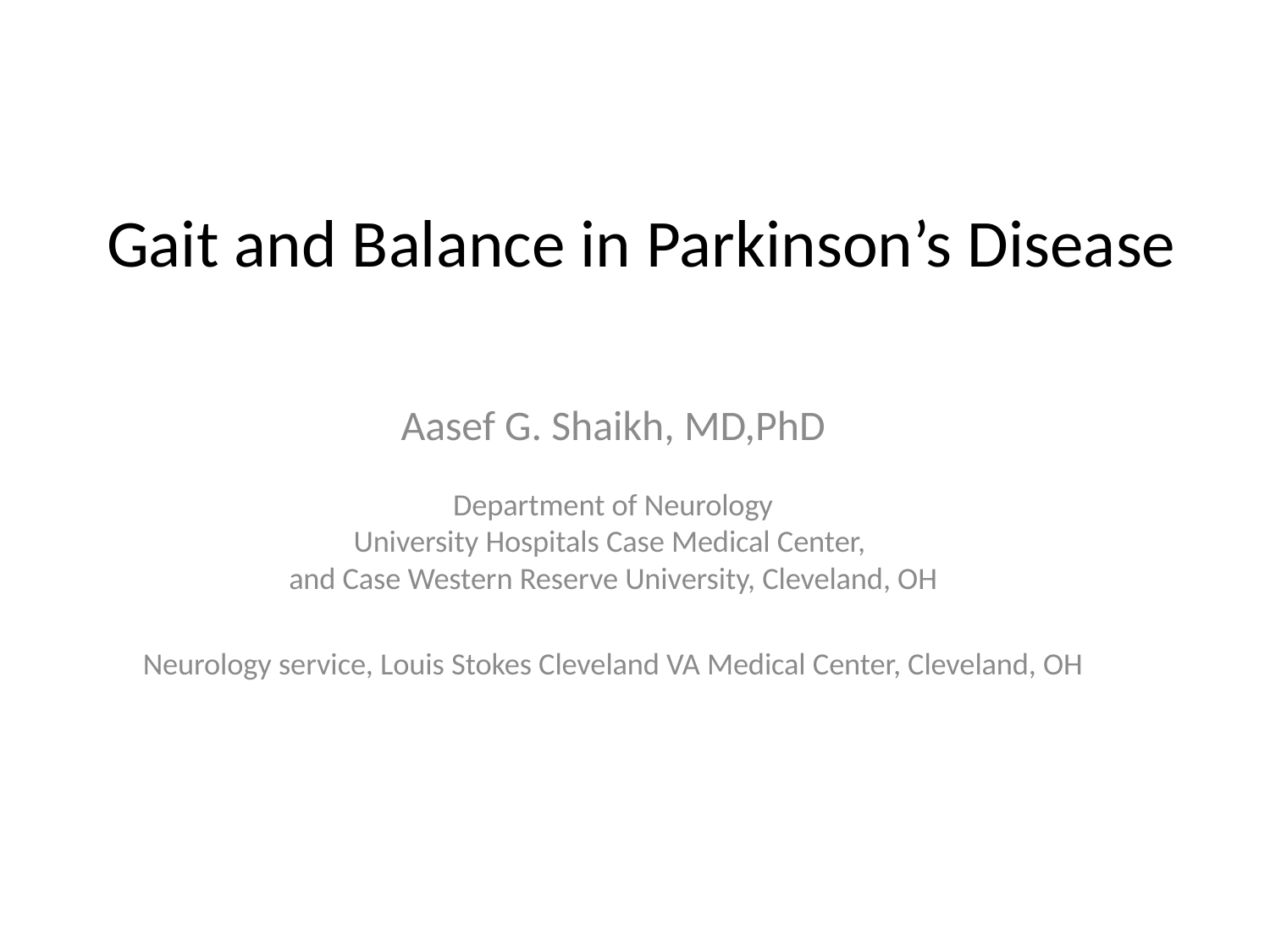

# Gait and Balance in Parkinson’s Disease
Aasef G. Shaikh, MD,PhD

Department of Neurology
University Hospitals Case Medical Center,
and Case Western Reserve University, Cleveland, OH

Neurology service, Louis Stokes Cleveland VA Medical Center, Cleveland, OH